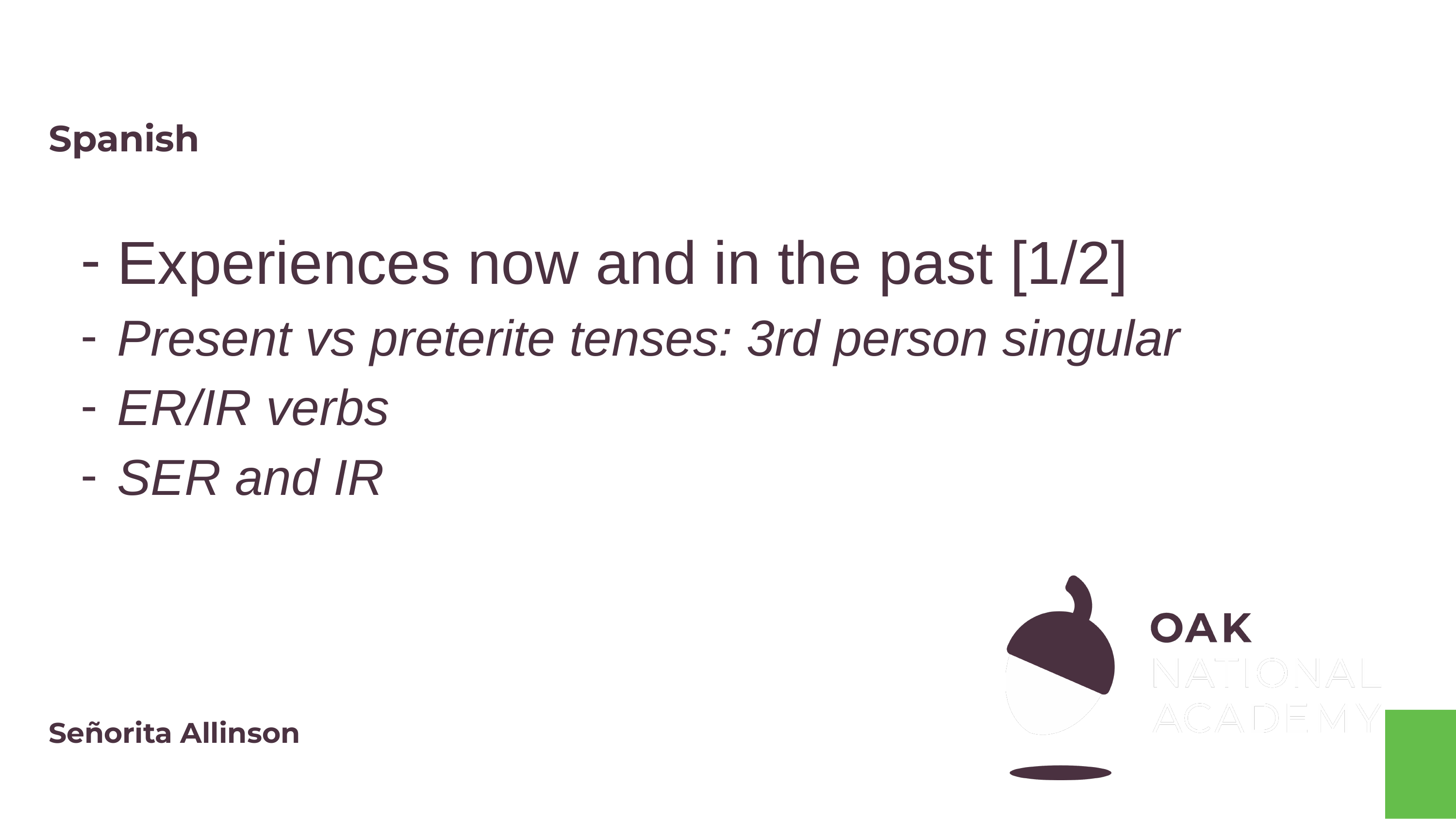

Spanish
# Experiences now and in the past [1/2]
Present vs preterite tenses: 3rd person singular
ER/IR verbs
SER and IR

Señorita Allinson